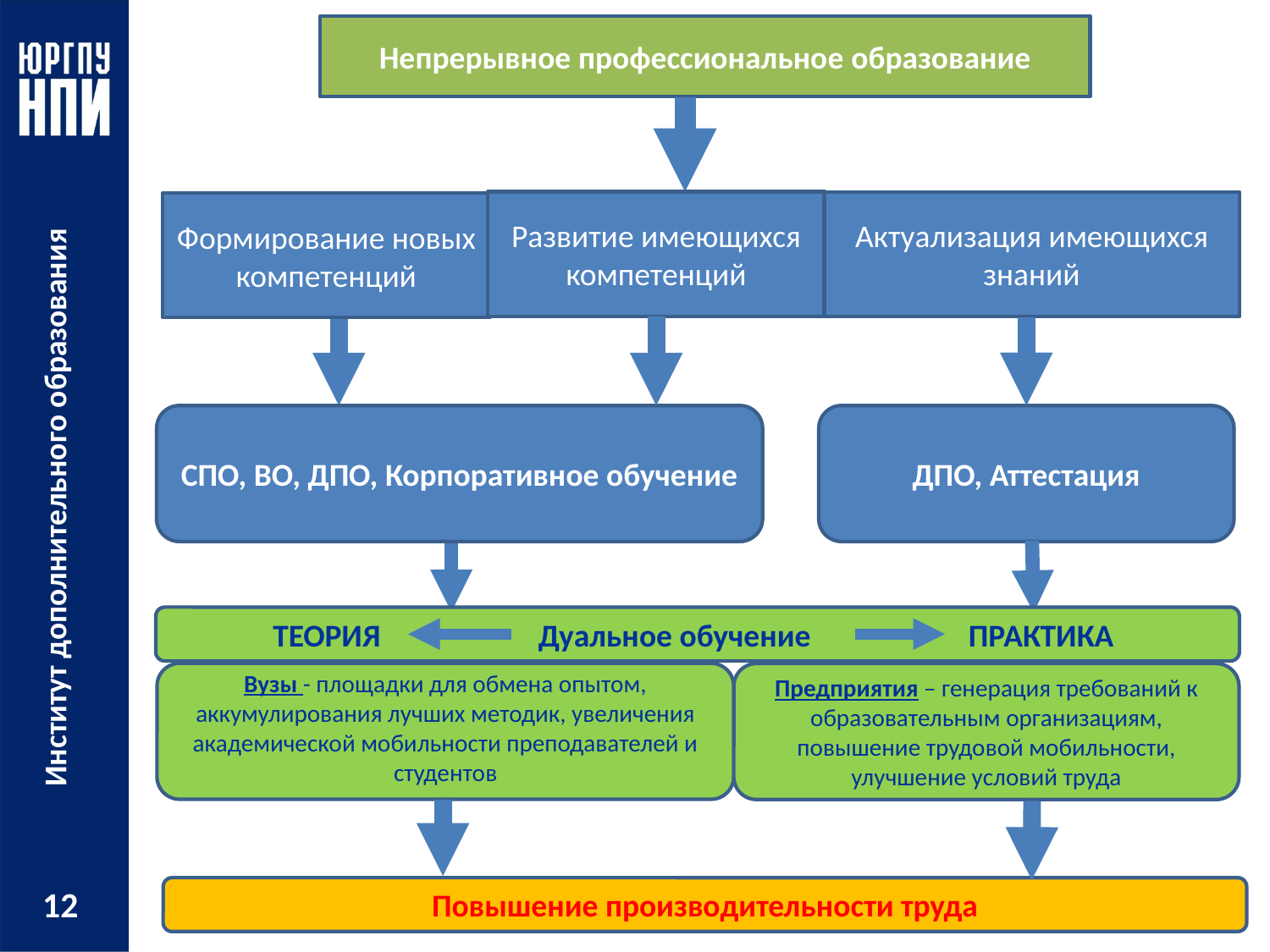

Непрерывное профессиональное образование
Развитие имеющихся компетенций
Актуализация имеющихся знаний
Формирование новых компетенций
Институт дополнительного образования
СПО, ВО, ДПО, Корпоративное обучение
ДПО, Аттестация
ТЕОРИЯ                      Дуальное обучение                      ПРАКТИКА

Вузы - площадки для обмена опытом, аккумулирования лучших методик, увеличения академической мобильности преподавателей и студентов

Предприятия – генерация требований к образовательным организациям, повышение трудовой мобильности, улучшение условий труда
12
Повышение производительности труда
12